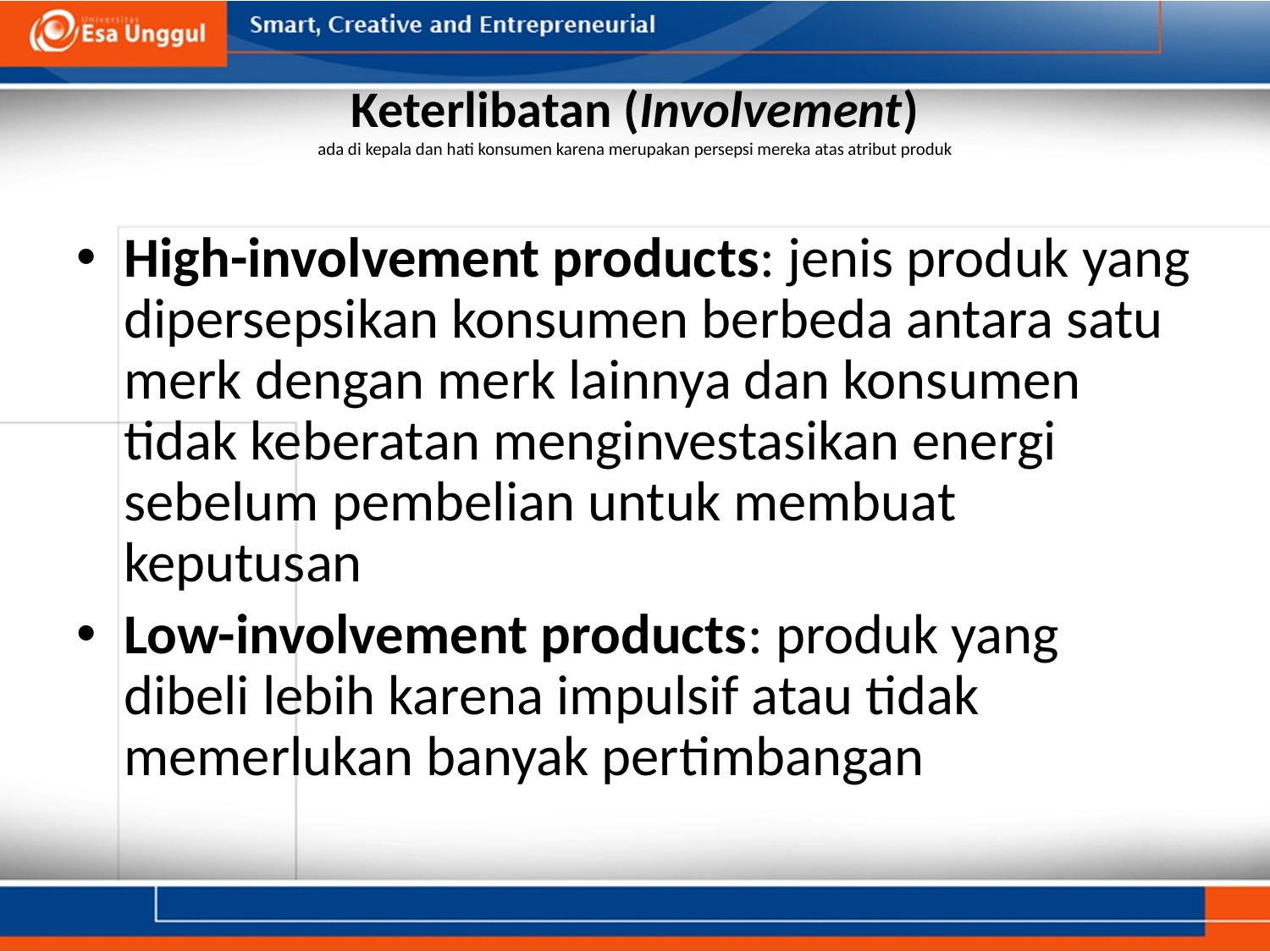

# Keterlibatan (Involvement) ada di kepala dan hati konsumen karena merupakan persepsi mereka atas atribut produk
High-involvement products: jenis produk yang dipersepsikan konsumen berbeda antara satu merk dengan merk lainnya dan konsumen tidak keberatan menginvestasikan energi sebelum pembelian untuk membuat keputusan
Low-involvement products: produk yang dibeli lebih karena impulsif atau tidak memerlukan banyak pertimbangan